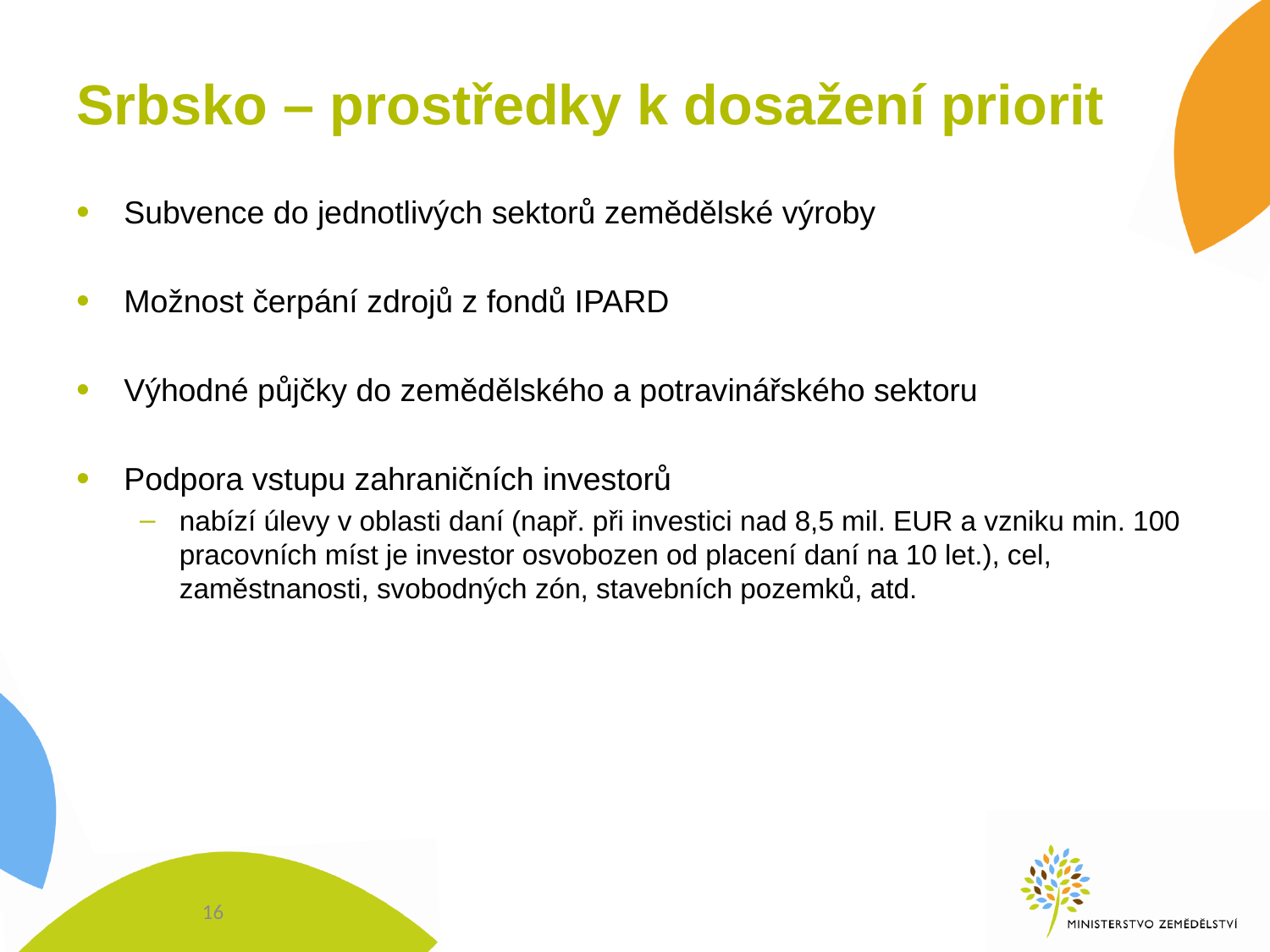

# Srbsko – prostředky k dosažení priorit
Subvence do jednotlivých sektorů zemědělské výroby

Možnost čerpání zdrojů z fondů IPARD

Výhodné půjčky do zemědělského a potravinářského sektoru

Podpora vstupu zahraničních investorů
nabízí úlevy v oblasti daní (např. při investici nad 8,5 mil. EUR a vzniku min. 100 pracovních míst je investor osvobozen od placení daní na 10 let.), cel, zaměstnanosti, svobodných zón, stavebních pozemků, atd.
16